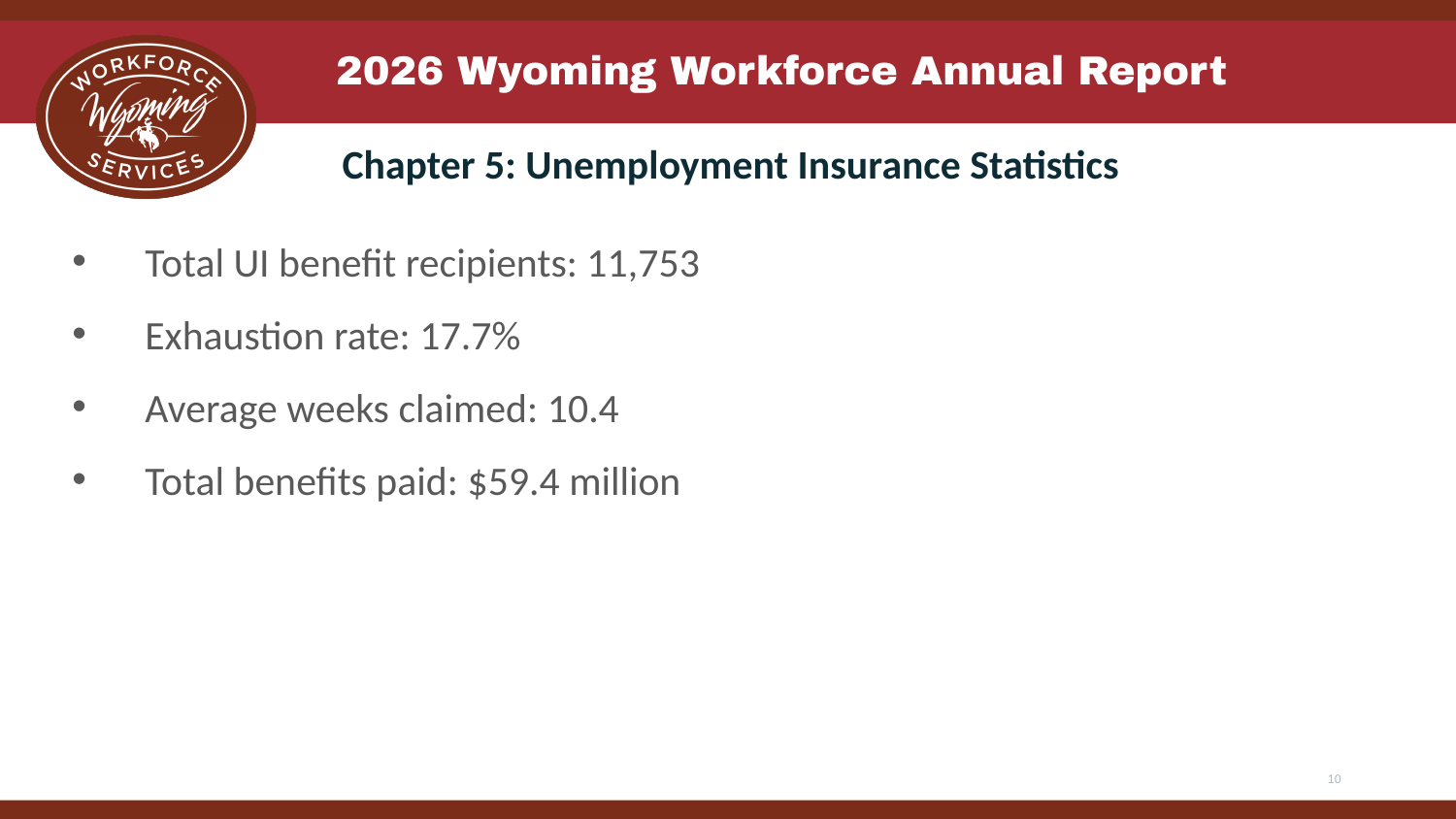

# 2026 Wyoming Workforce Annual Report
Chapter 5: Unemployment Insurance Statistics

Total UI benefit recipients: 11,753
Exhaustion rate: 17.7%
Average weeks claimed: 10.4
Total benefits paid: $59.4 million
10